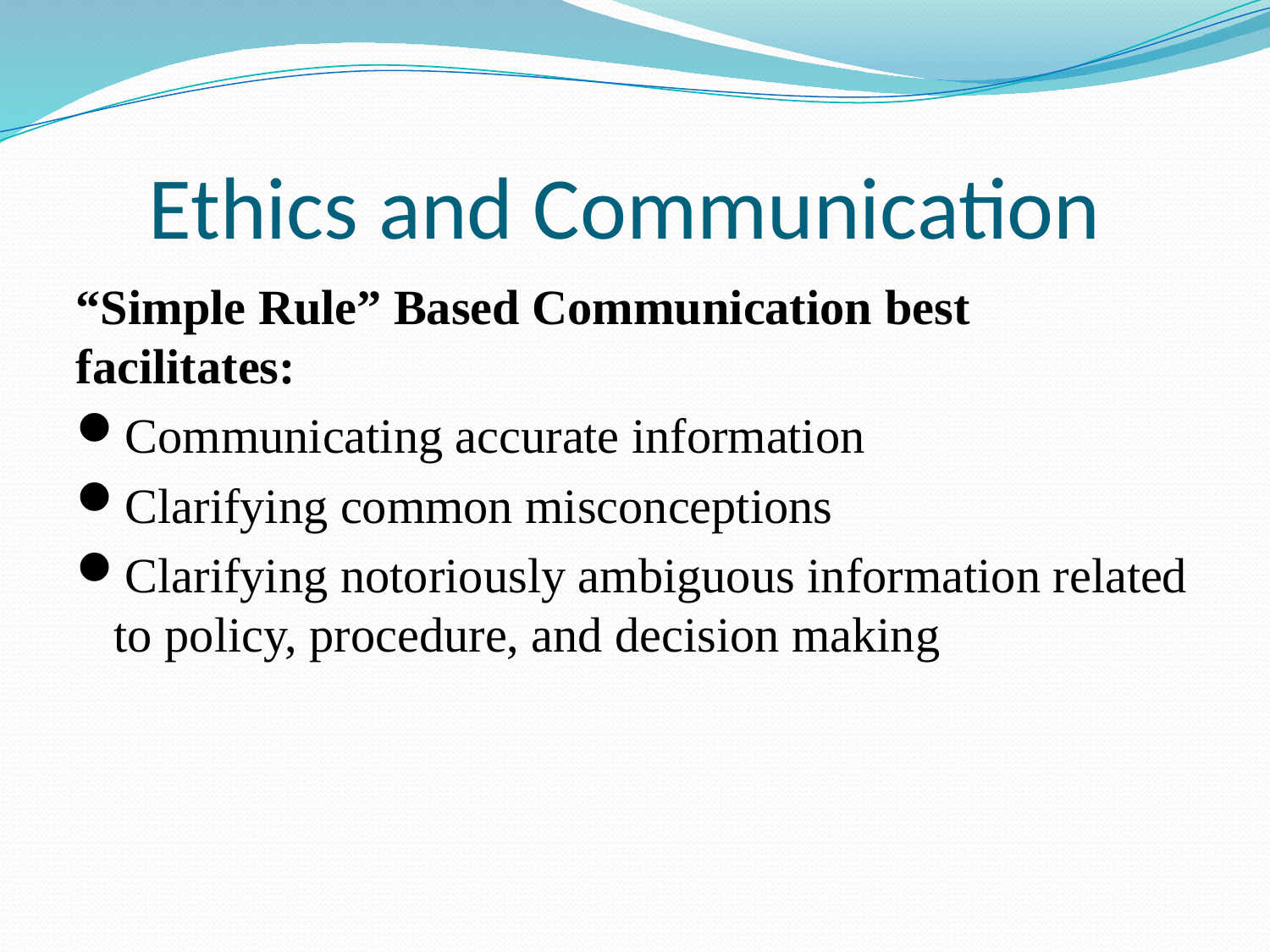

# Ethics and Communication
“Simple Rule” Based Communication best facilitates:
Communicating accurate information
Clarifying common misconceptions
Clarifying notoriously ambiguous information related to policy, procedure, and decision making